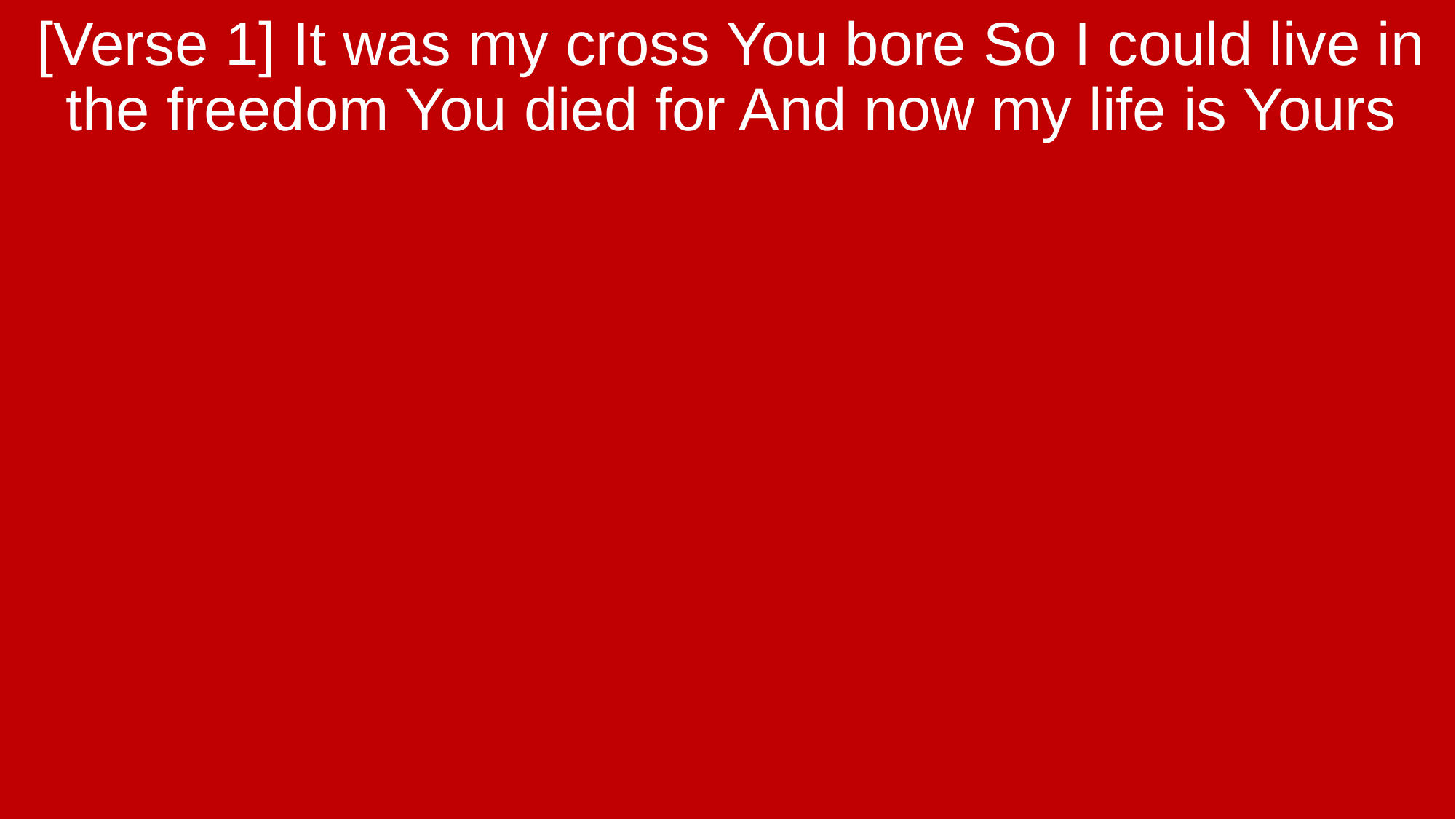

[Verse 1] It was my cross You bore So I could live in the freedom You died for And now my life is Yours